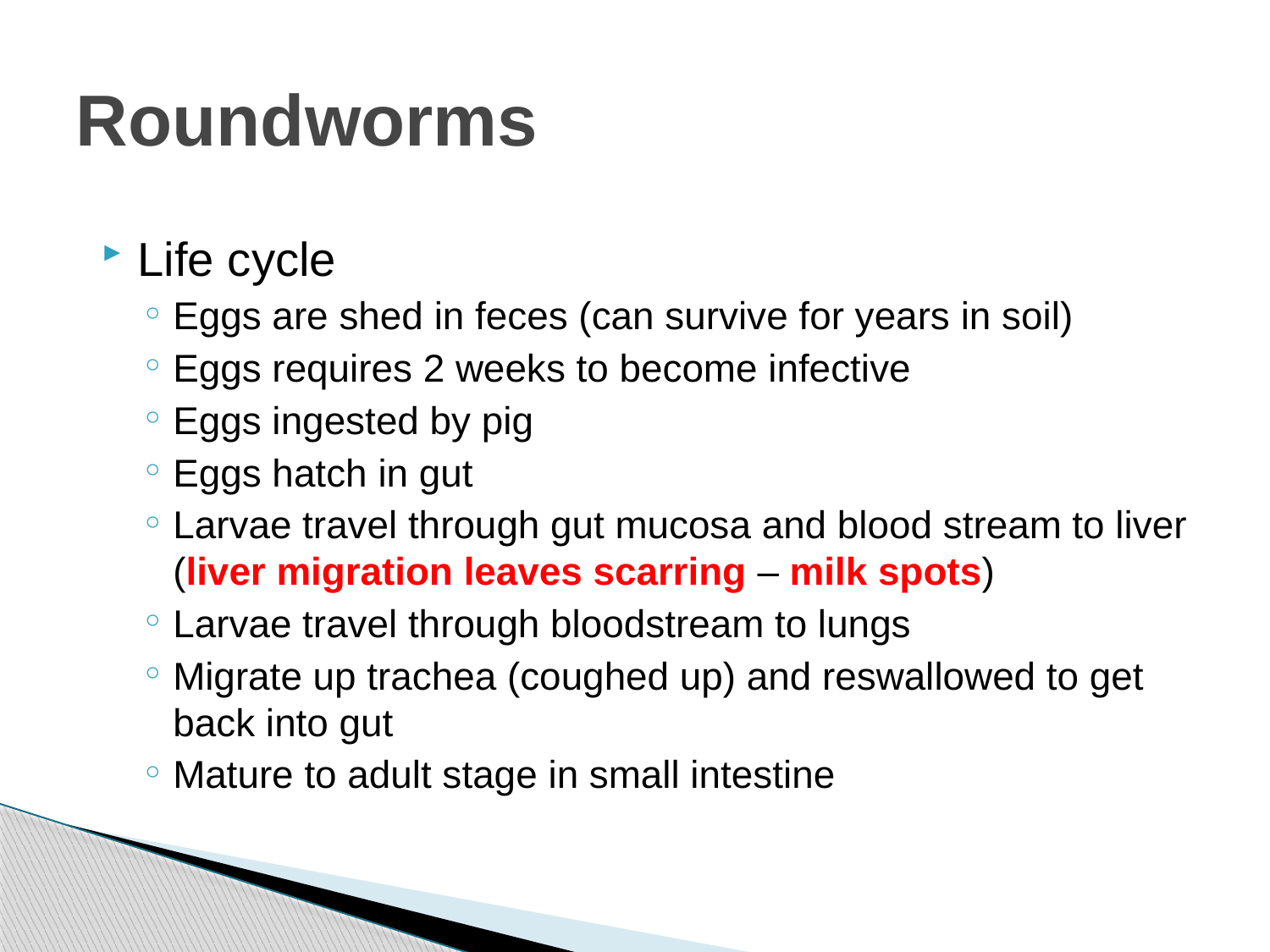

# Roundworms
Life cycle
Eggs are shed in feces (can survive for years in soil)
Eggs requires 2 weeks to become infective
Eggs ingested by pig
Eggs hatch in gut
Larvae travel through gut mucosa and blood stream to liver (liver migration leaves scarring – milk spots)
Larvae travel through bloodstream to lungs
Migrate up trachea (coughed up) and reswallowed to get back into gut
Mature to adult stage in small intestine